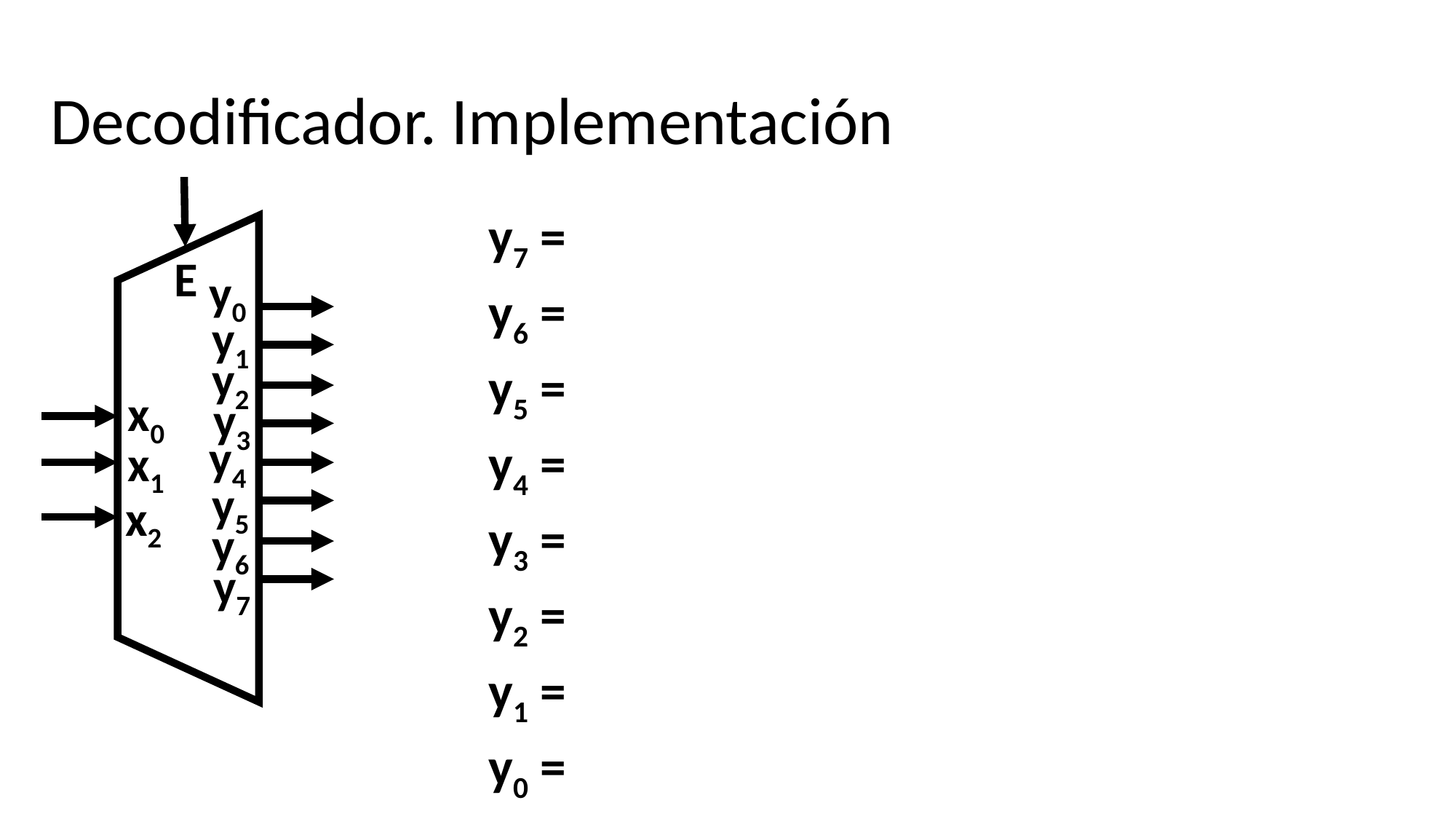

# Decodificador. Implementación
y7 =
y6 =
y5 =
y4 =
y3 =
y2 =
y1 =
y0 =

E
y0
y1
y2
x0
y3

y4
x1
y5
x2
y6
y7